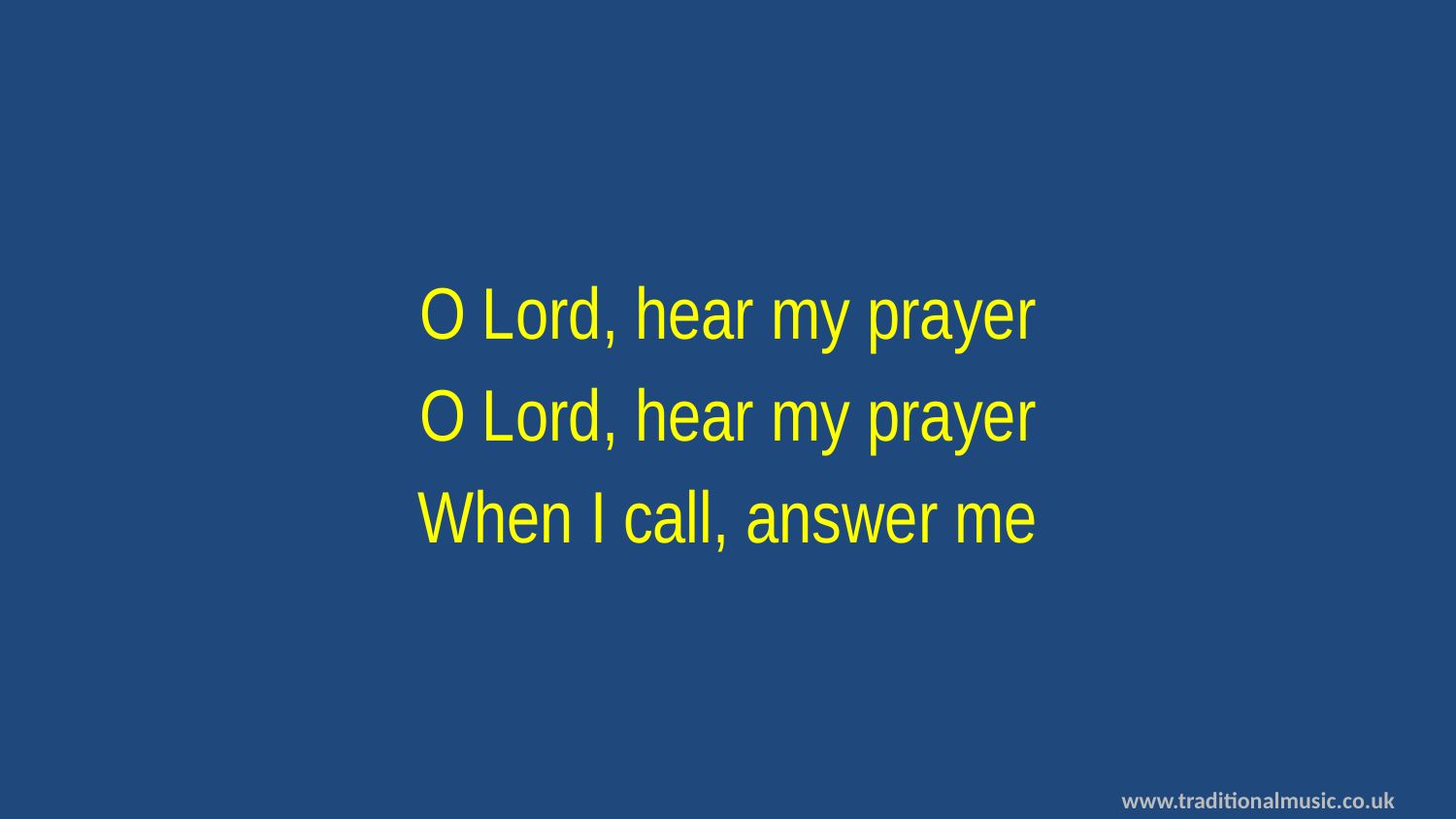

O Lord, hear my prayer
O Lord, hear my prayer
When I call, answer me